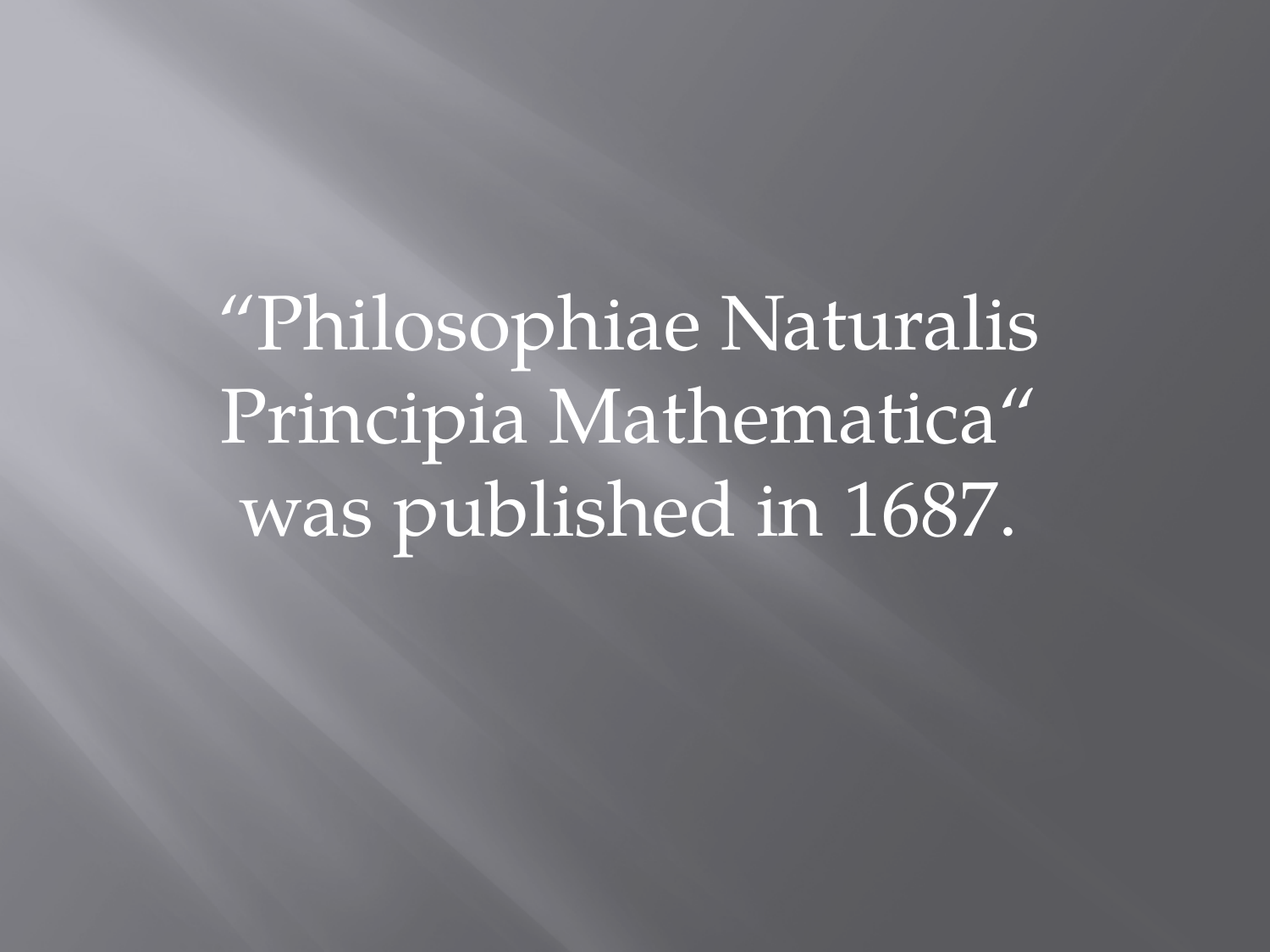

“Philosophiae Naturalis Principia Mathematica“ was published in 1687.